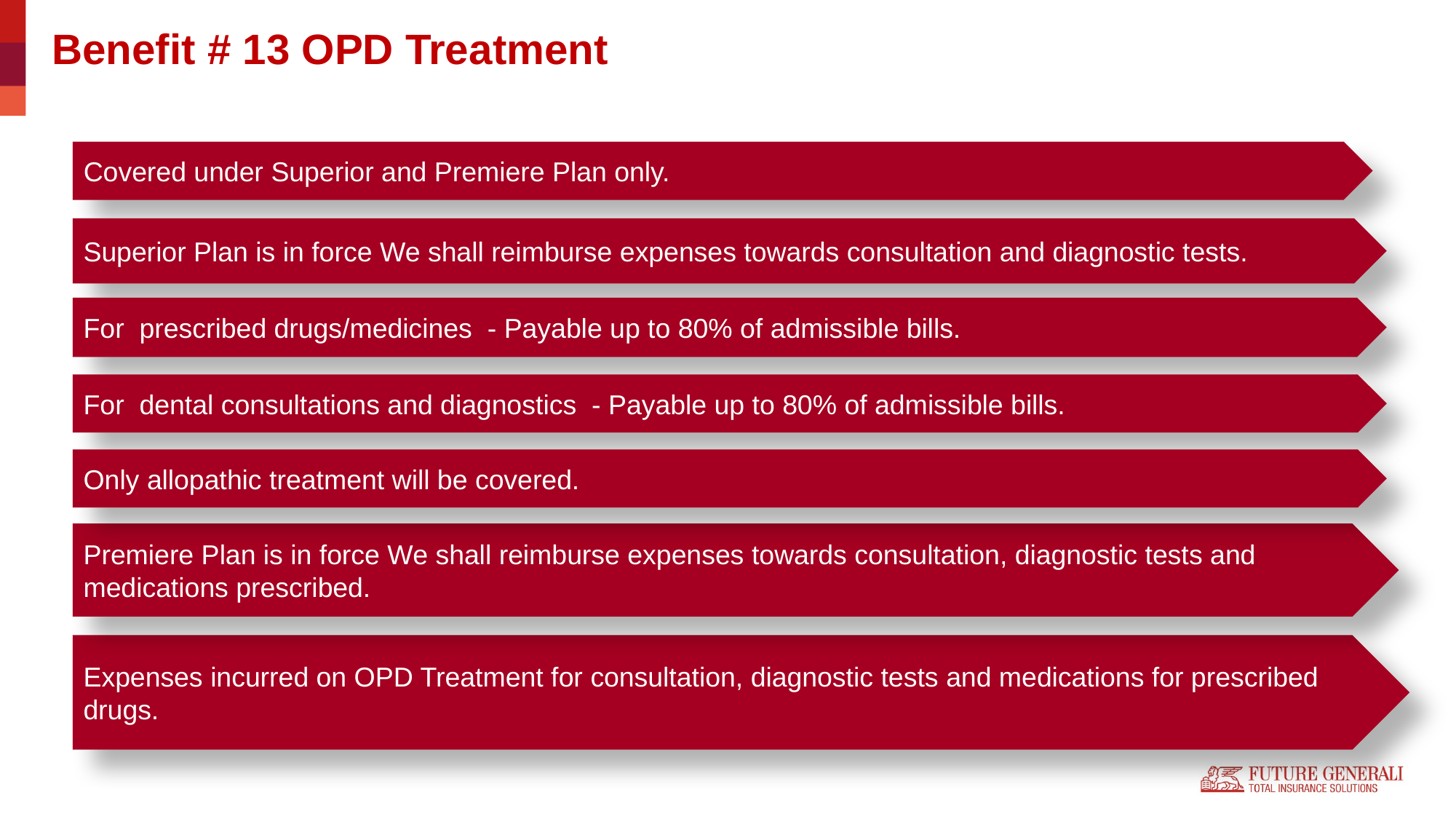

Benefit # 13 OPD Treatment

Covered under Superior and Premiere Plan only.
Superior Plan is in force We shall reimburse expenses towards consultation and diagnostic tests.
For  prescribed drugs/medicines  - Payable up to 80% of admissible bills.
For  dental consultations and diagnostics  - Payable up to 80% of admissible bills.
Only allopathic treatment will be covered.
Premiere Plan is in force We shall reimburse expenses towards consultation, diagnostic tests and medications prescribed.
Expenses incurred on OPD Treatment for consultation, diagnostic tests and medications for prescribed drugs.